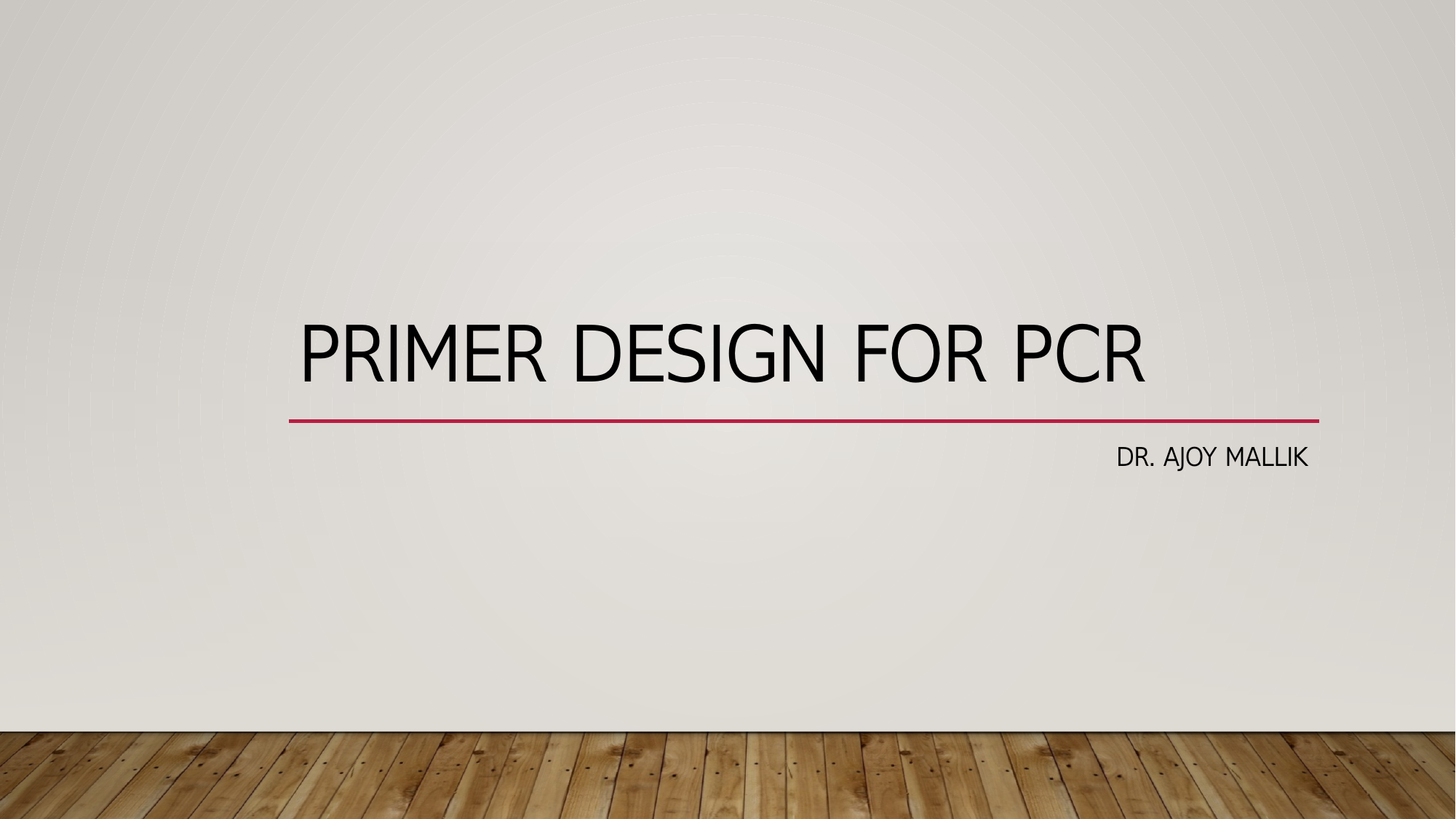

# Primer Design for PCR
Dr. ajoy mallik